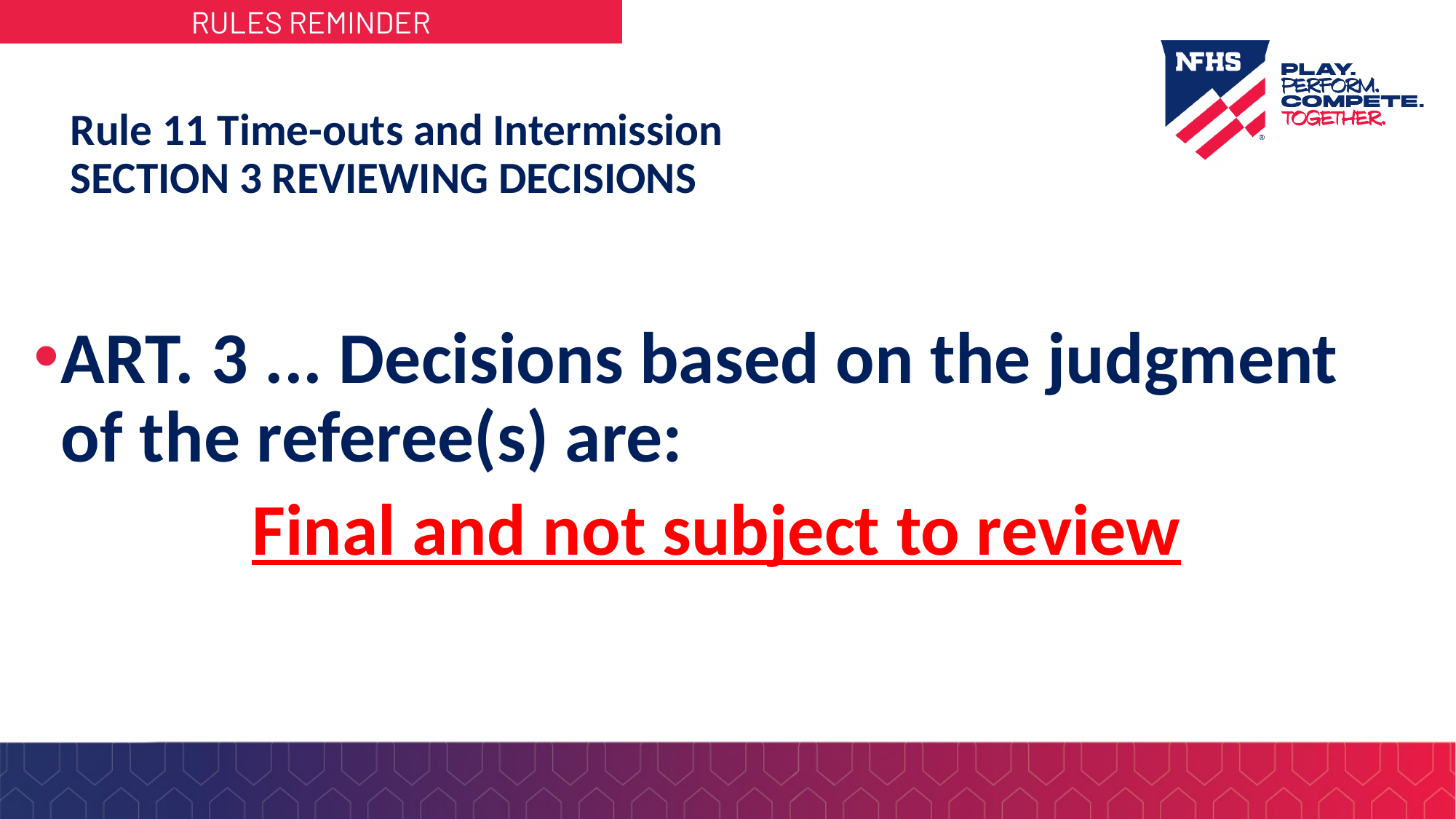

# Rule 11 Time-outs and Intermission SECTION 3 REVIEWING DECISIONS
ART. 3 ... Decisions based on the judgment of the referee(s) are:
		Final and not subject to review